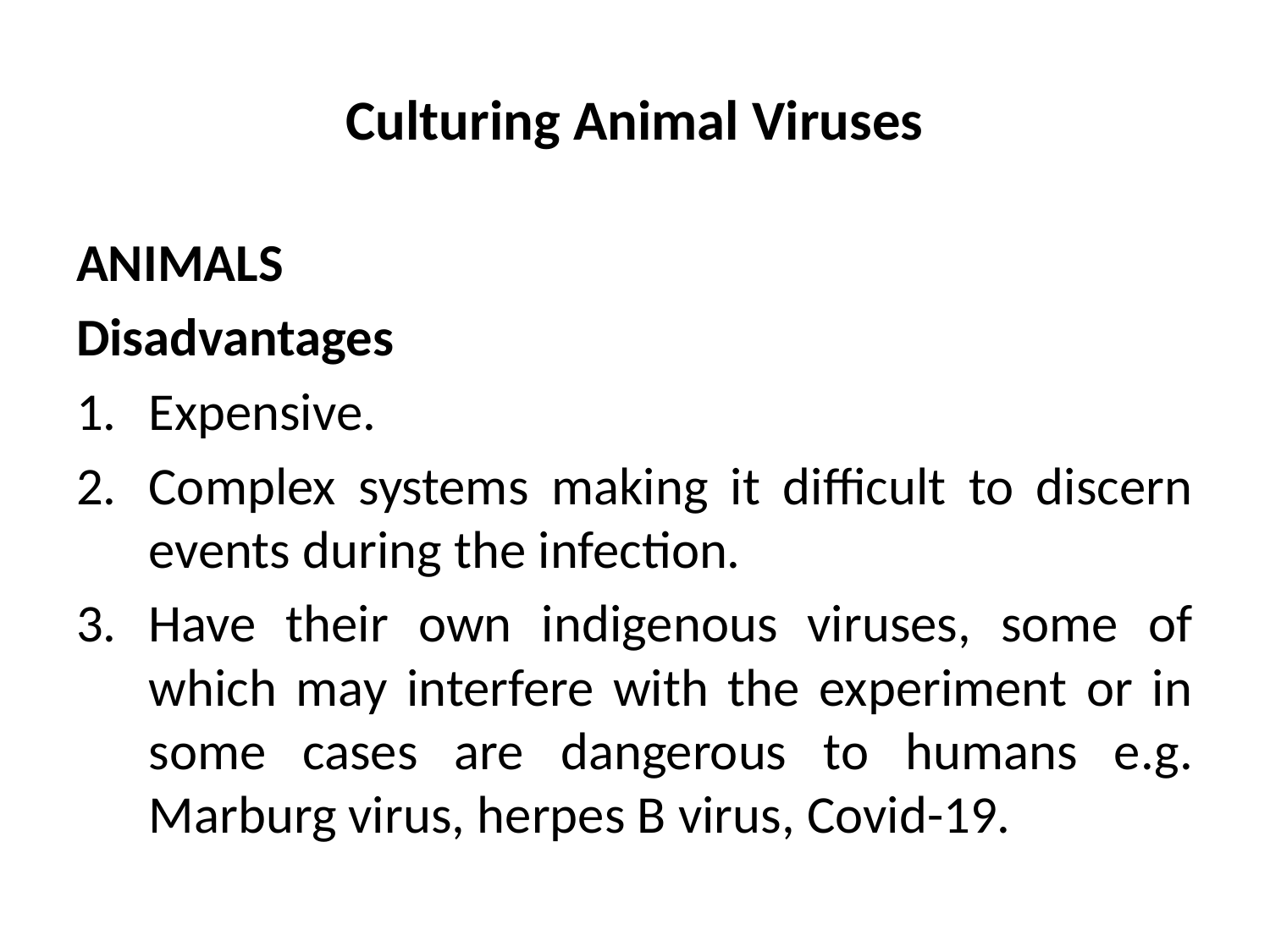

# Culturing Animal Viruses
ANIMALS
Disadvantages
Expensive.
Complex systems making it difficult to discern events during the infection.
Have their own indigenous viruses, some of which may interfere with the experiment or in some cases are dangerous to humans e.g. Marburg virus, herpes B virus, Covid-19.